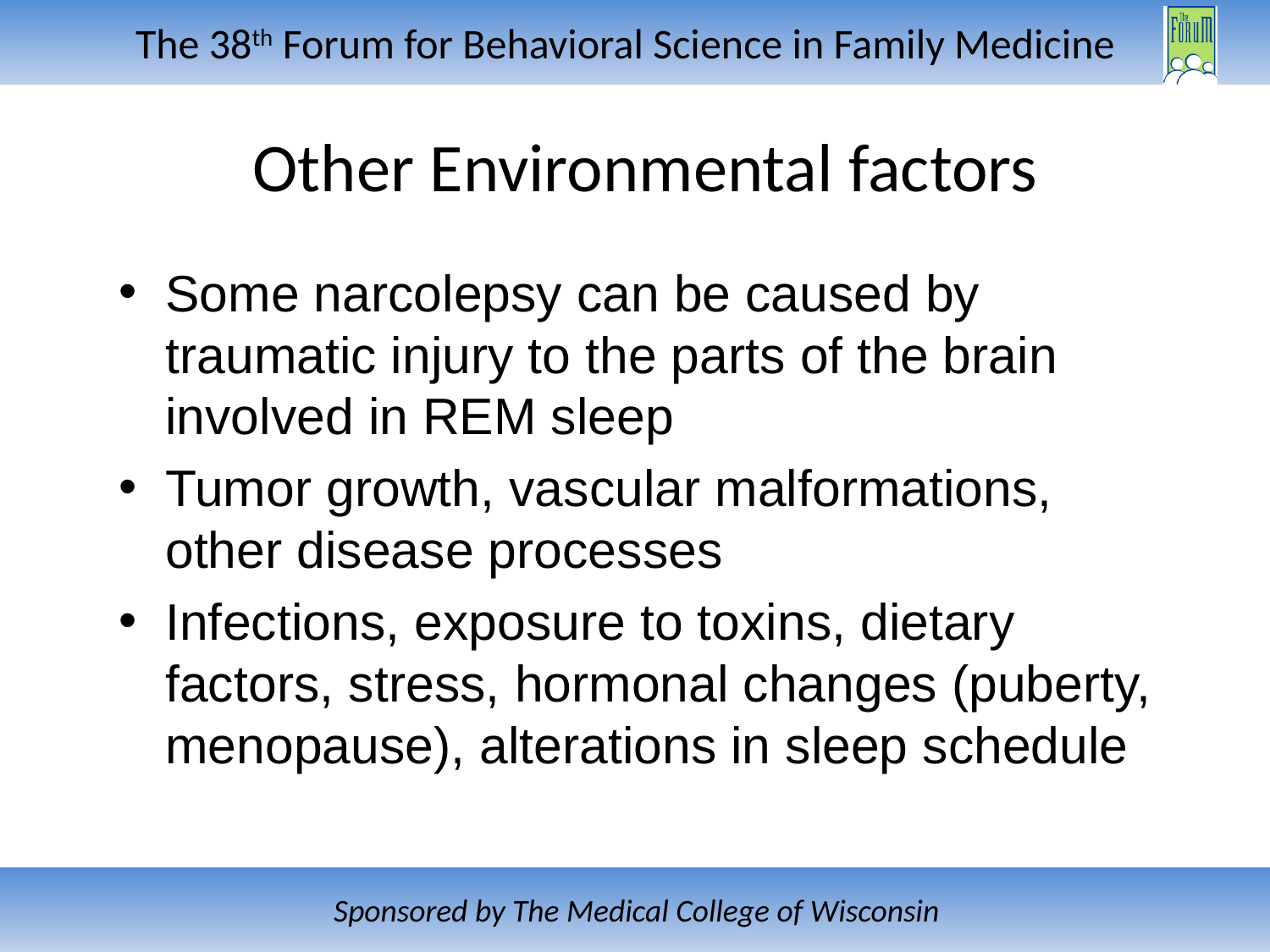

# Other Environmental factors
Some narcolepsy can be caused by traumatic injury to the parts of the brain involved in REM sleep
Tumor growth, vascular malformations, other disease processes
Infections, exposure to toxins, dietary factors, stress, hormonal changes (puberty, menopause), alterations in sleep schedule